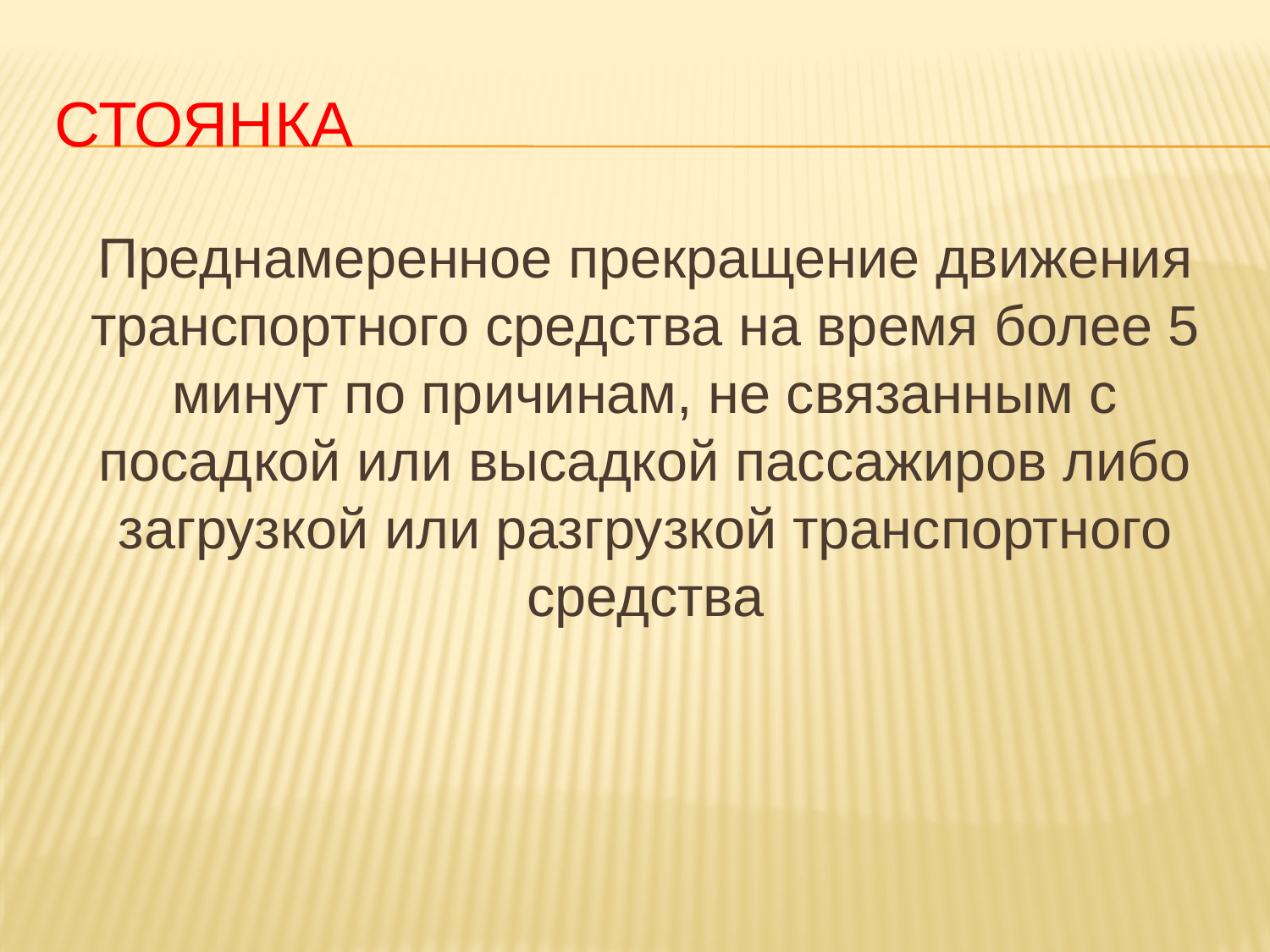

# Стоянка
Преднамеренное прекращение движения транспортного средства на время более 5 минут по причинам, не связанным с посадкой или высадкой пассажиров либо загрузкой или разгрузкой транспортного средства